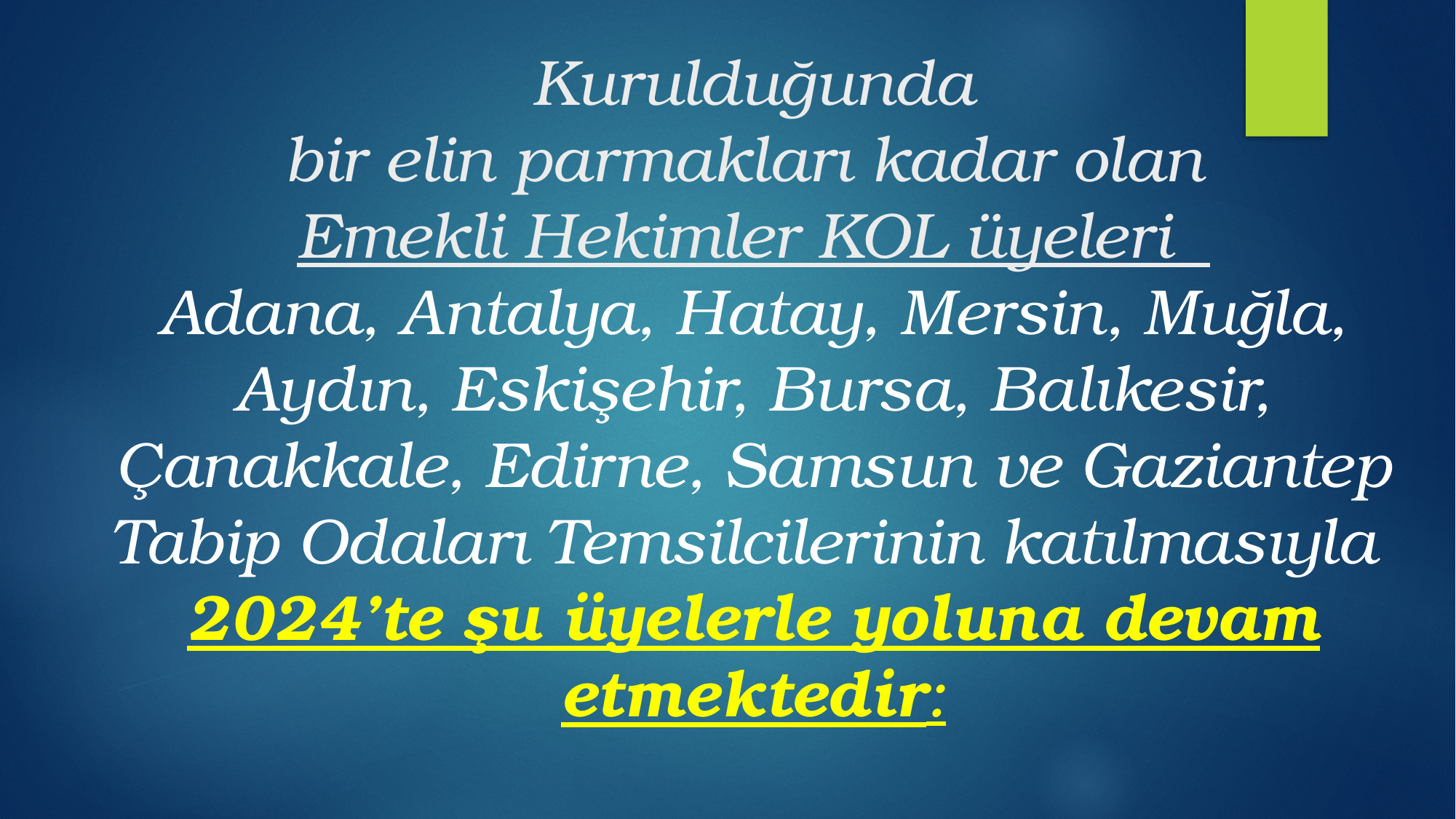

# Kurulduğunda bir elin parmakları kadar olan Emekli Hekimler KOL üyeleri Adana, Antalya, Hatay, Mersin, Muğla, Aydın, Eskişehir, Bursa, Balıkesir, Çanakkale, Edirne, Samsun ve Gaziantep Tabip Odaları Temsilcilerinin katılmasıyla 2024’te şu üyelerle yoluna devam etmektedir: